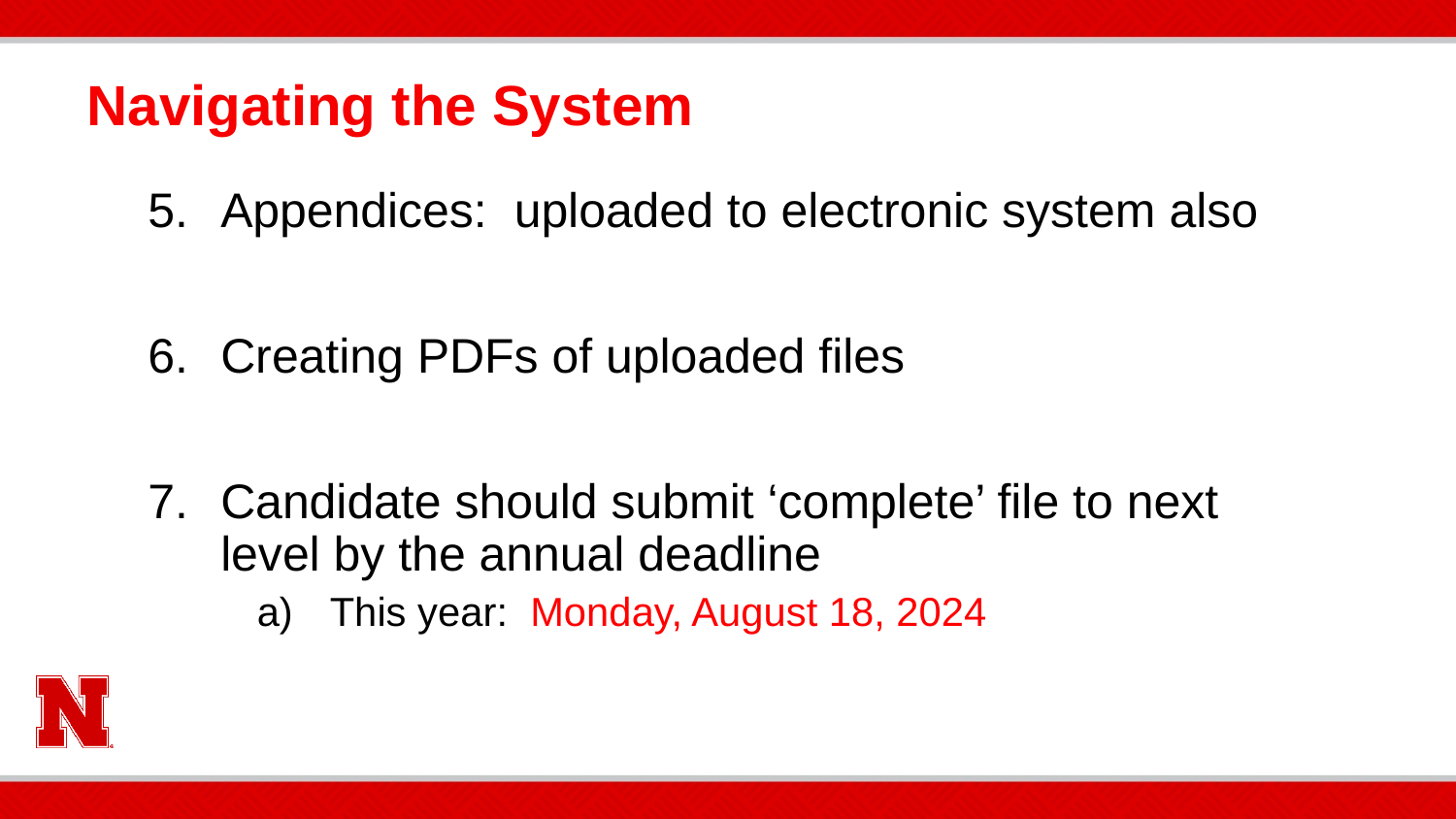

Navigating the System
Appendices:  uploaded to electronic system also

Creating PDFs of uploaded files

Candidate should submit ‘complete’ file to next level by the annual deadline
This year:  Monday, August 18, 2024